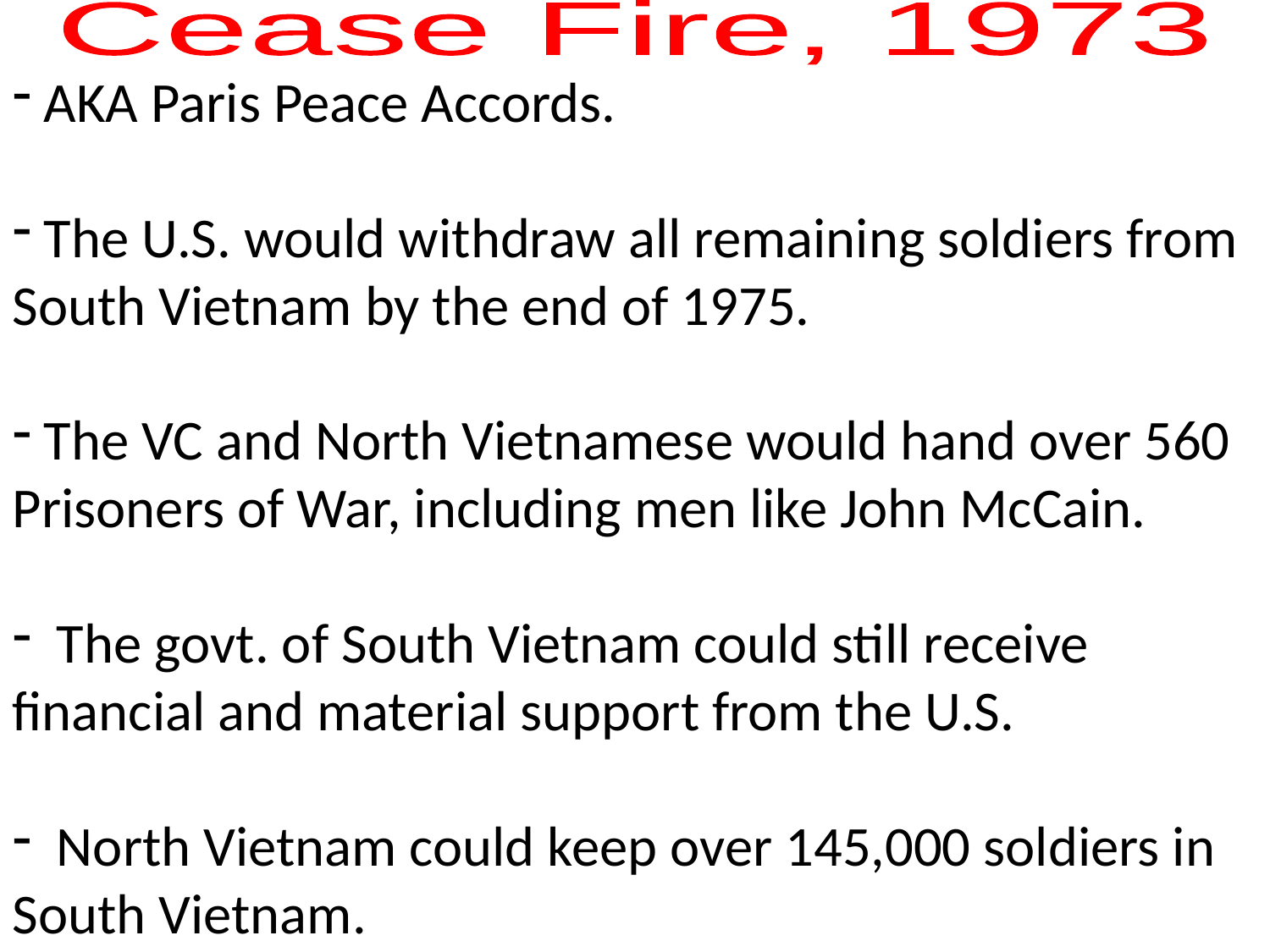

Cease Fire, 1973
 AKA Paris Peace Accords.

 The U.S. would withdraw all remaining soldiers from South Vietnam by the end of 1975.

 The VC and North Vietnamese would hand over 560 Prisoners of War, including men like John McCain.

  The govt. of South Vietnam could still receive financial and material support from the U.S.

  North Vietnam could keep over 145,000 soldiers in South Vietnam.